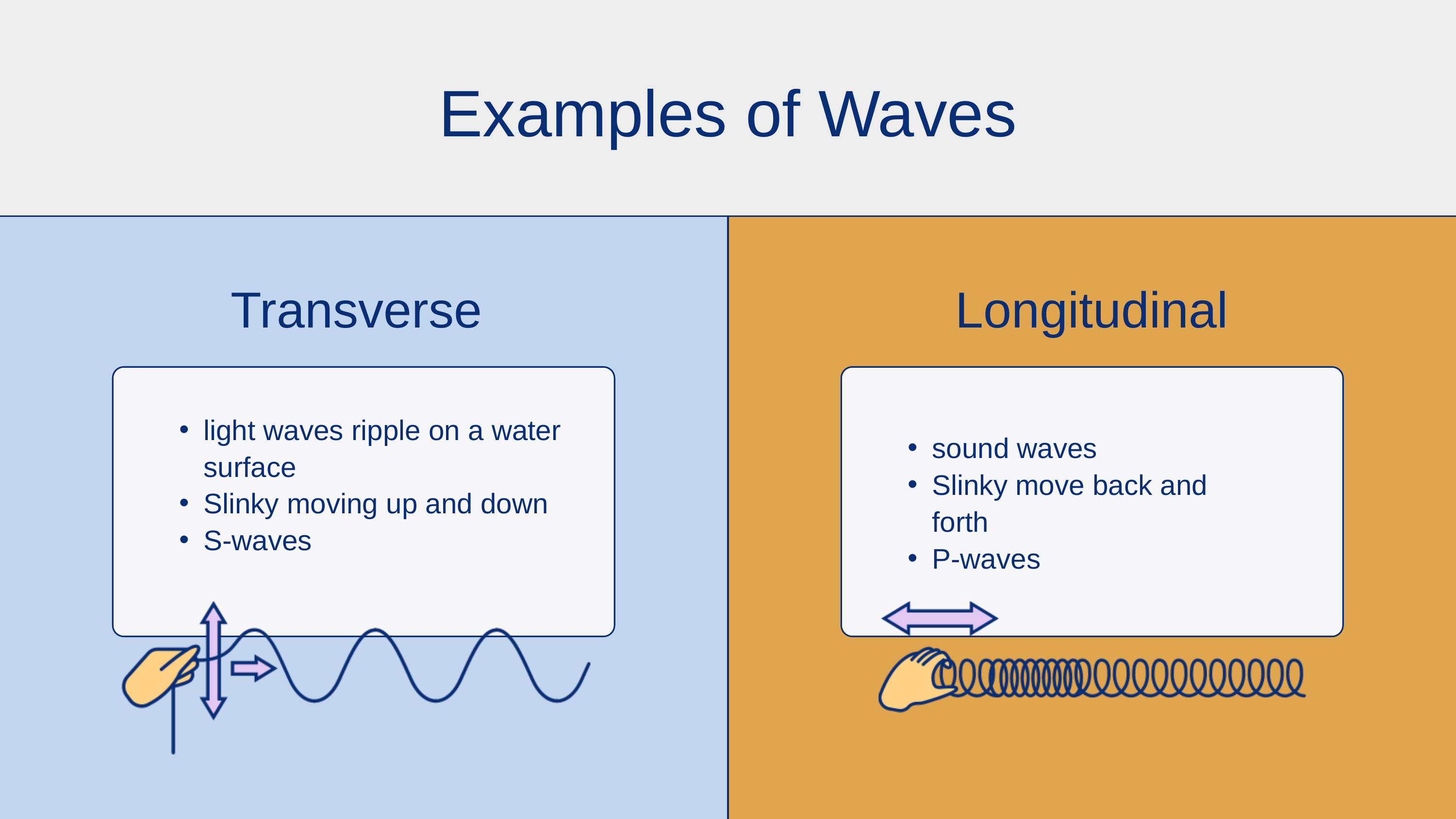

Examples of Waves

Transverse
Longitudinal

light waves ripple on a water surface
Slinky moving up and down
S-waves
sound waves
Slinky move back and forth
P-waves